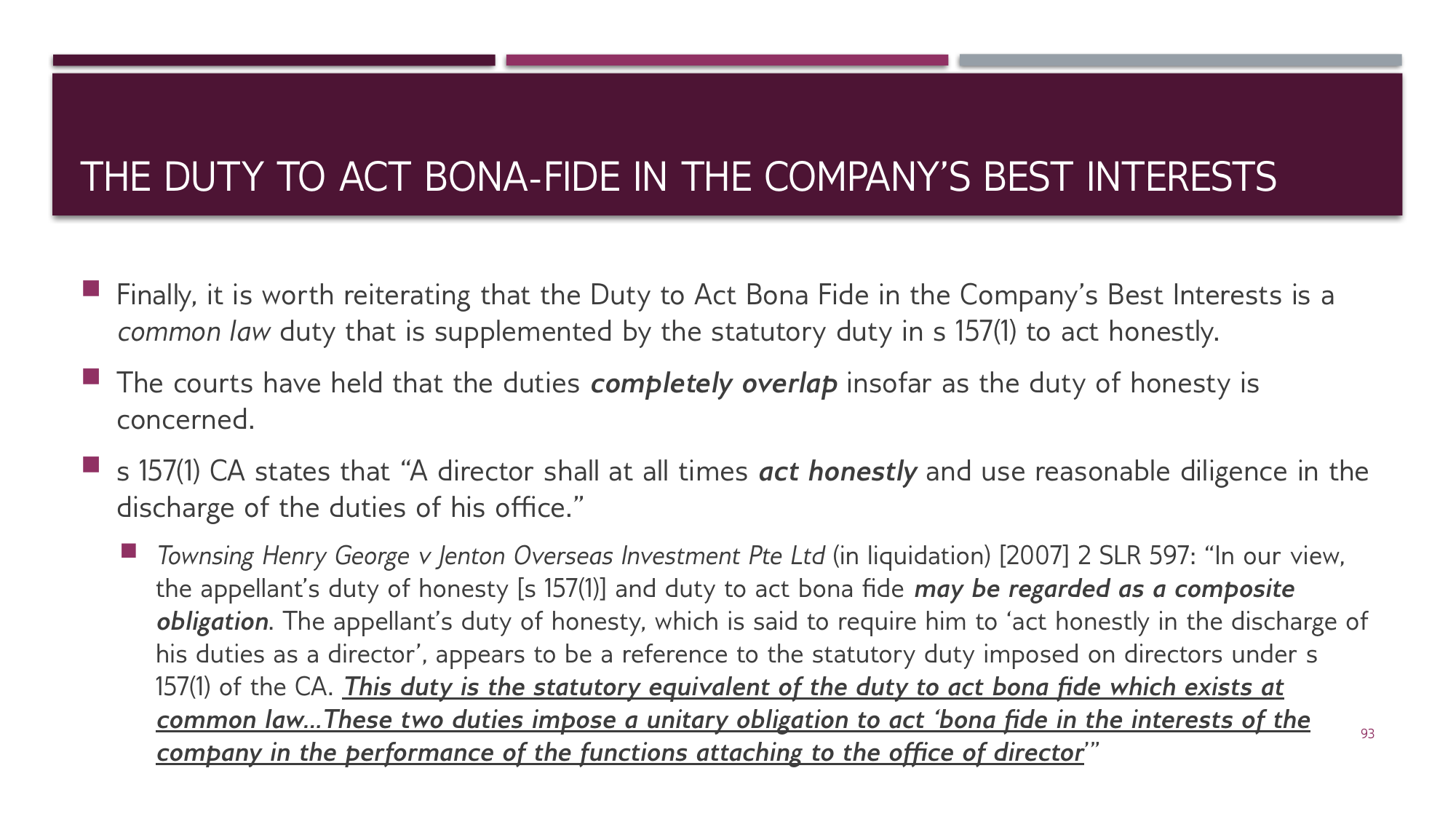

# The Duty to Act Bona-Fide in the Company’s Best Interests
Finally, it is worth reiterating that the Duty to Act Bona Fide in the Company’s Best Interests is a common law duty that is supplemented by the statutory duty in s 157(1) to act honestly.
The courts have held that the duties completely overlap insofar as the duty of honesty is concerned.
s 157(1) CA states that “A director shall at all times act honestly and use reasonable diligence in the discharge of the duties of his office.”
Townsing Henry George v Jenton Overseas Investment Pte Ltd (in liquidation) [2007] 2 SLR 597: “In our view, the appellant’s duty of honesty [s 157(1)] and duty to act bona fide may be regarded as a composite obligation. The appellant’s duty of honesty, which is said to require him to ‘act honestly in the discharge of his duties as a director’, appears to be a reference to the statutory duty imposed on directors under s 157(1) of the CA. This duty is the statutory equivalent of the duty to act bona fide which exists at common law...These two duties impose a unitary obligation to act ‘bona fide in the interests of the company in the performance of the functions attaching to the office of director’”
93